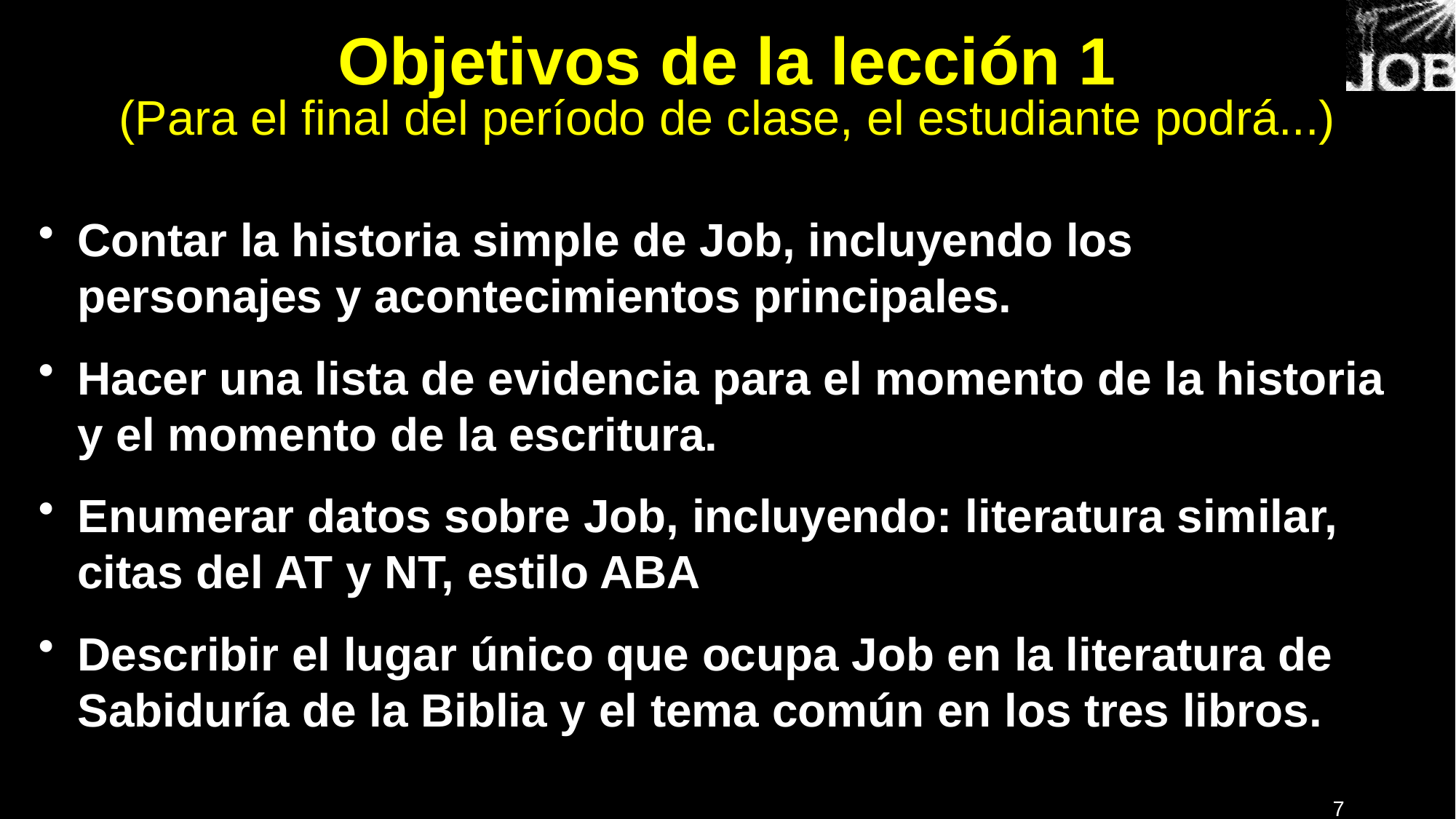

# Objetivos de la lección 1 (Para el final del período de clase, el estudiante podrá...)
Contar la historia simple de Job, incluyendo los personajes y acontecimientos principales.
Hacer una lista de evidencia para el momento de la historia y el momento de la escritura.
Enumerar datos sobre Job, incluyendo: literatura similar, citas del AT y NT, estilo ABA
Describir el lugar único que ocupa Job en la literatura de Sabiduría de la Biblia y el tema común en los tres libros.
7